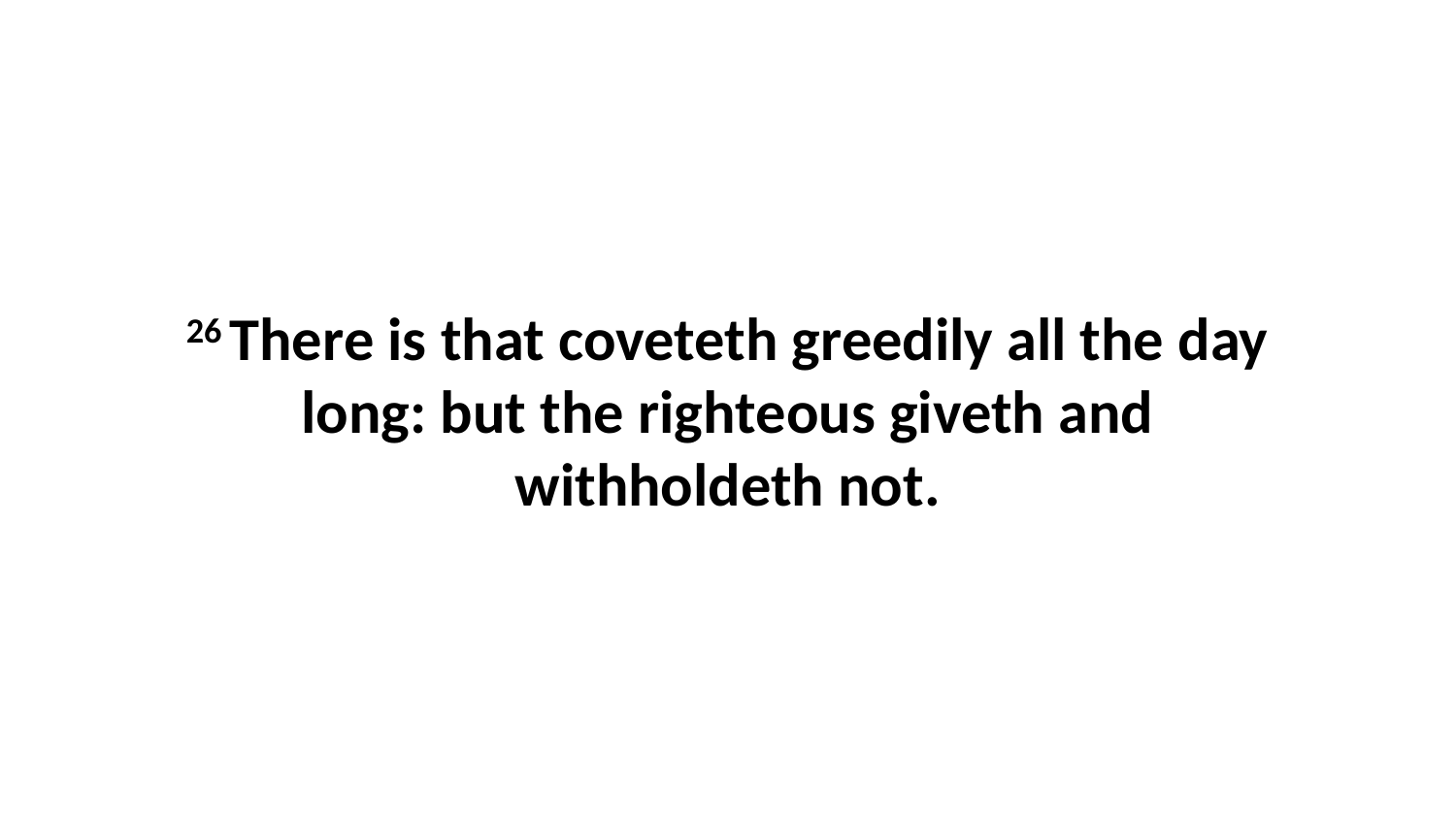

26 There is that coveteth greedily all the day long: but the righteous giveth and withholdeth not.